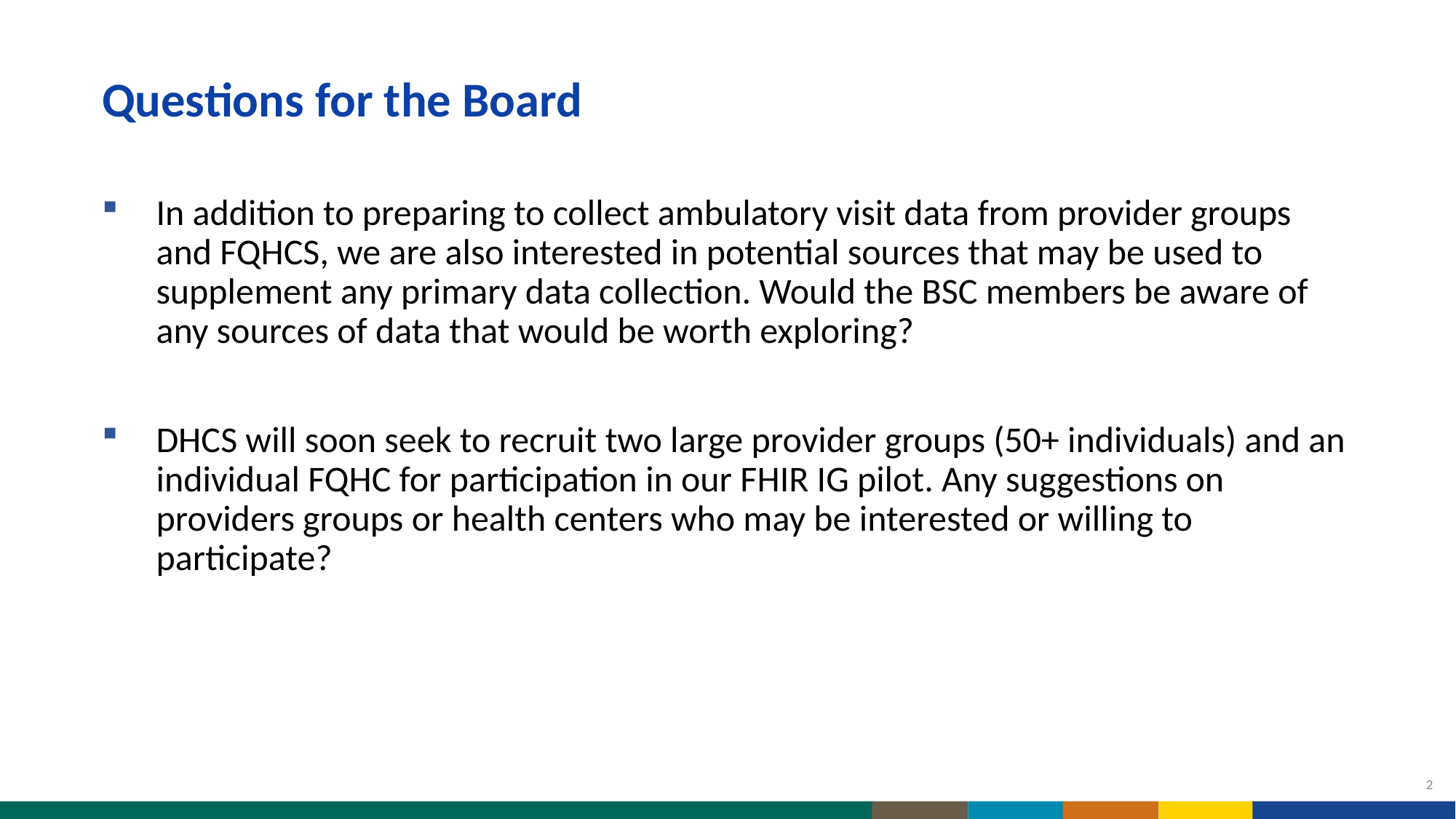

Questions for the Board

In addition to preparing to collect ambulatory visit data from provider groups and FQHCS, we are also interested in potential sources that may be used to supplement any primary data collection. Would the BSC members be aware of any sources of data that would be worth exploring?

DHCS will soon seek to recruit two large provider groups (50+ individuals) and an individual FQHC for participation in our FHIR IG pilot. Any suggestions on providers groups or health centers who may be interested or willing to participate?
2